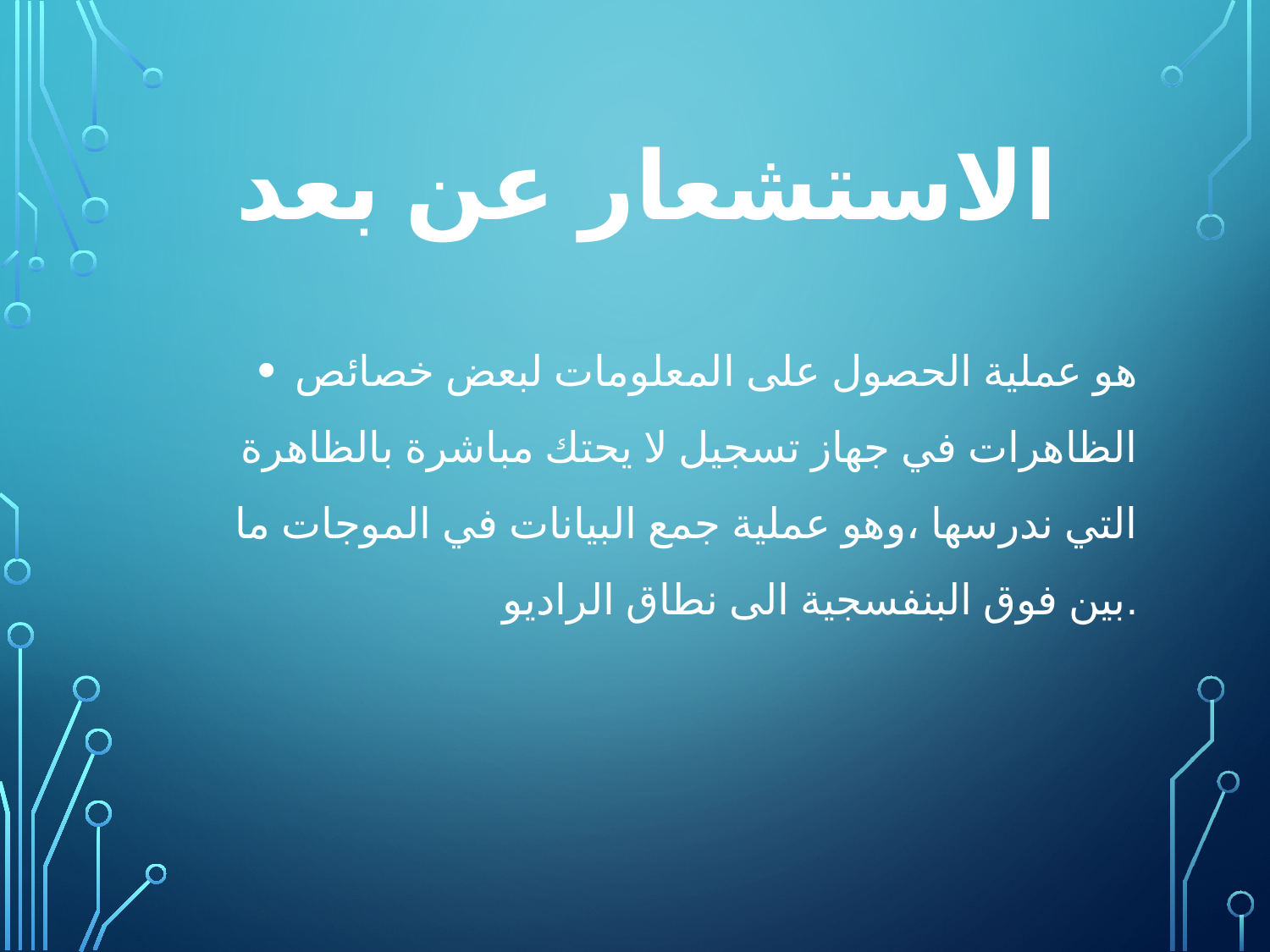

# الاستشعار عن بعد
هو عملية الحصول على المعلومات لبعض خصائص الظاهرات في جهاز تسجيل لا يحتك مباشرة بالظاهرة التي ندرسها ،وهو عملية جمع البيانات في الموجات ما بين فوق البنفسجية الى نطاق الراديو.